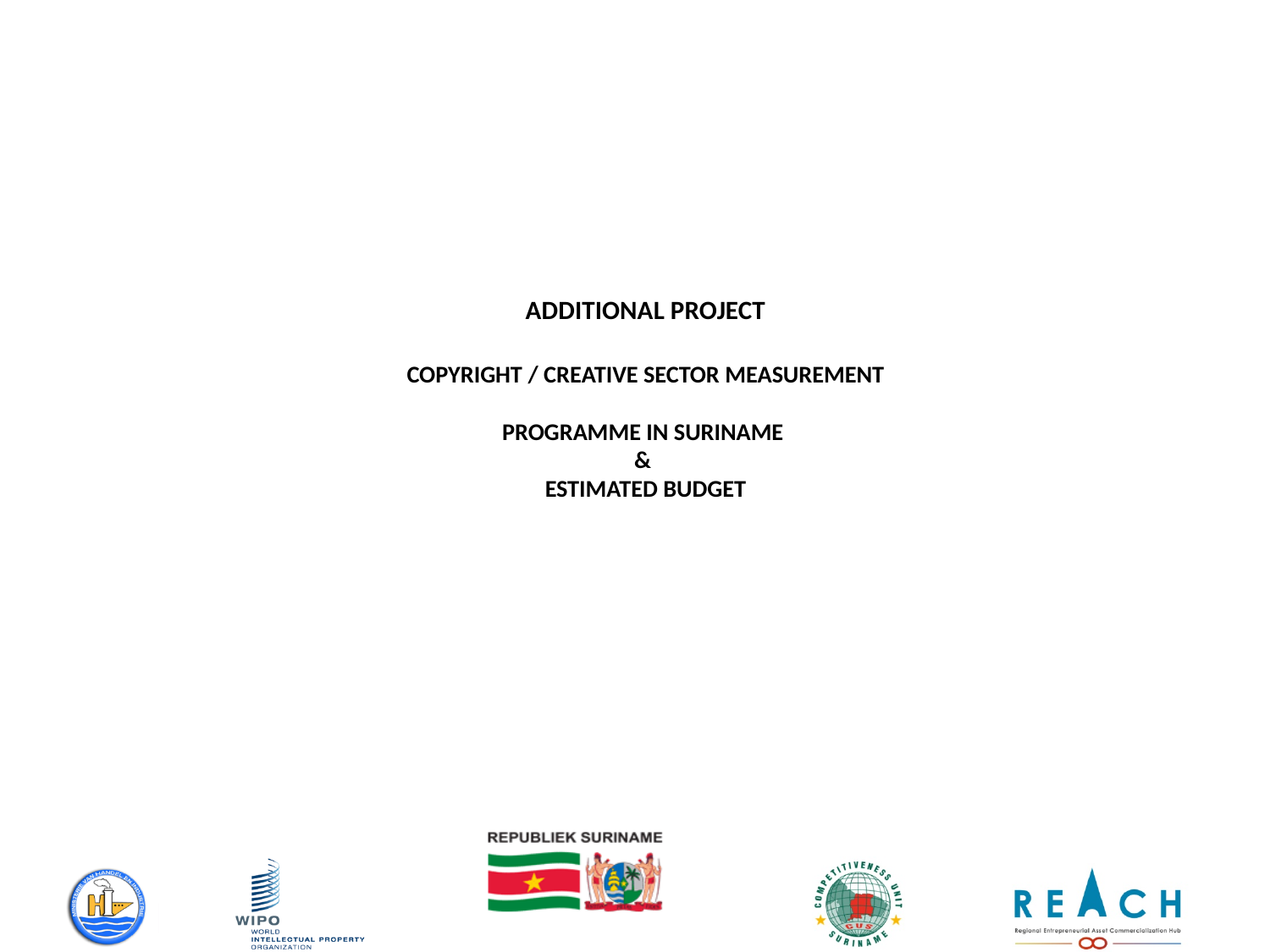

# ADDITIONAL PROJECT COPYRIGHT / CREATIVE SECTOR MEASUREMENT PROGRAMME IN SURINAME & ESTIMATED BUDGET